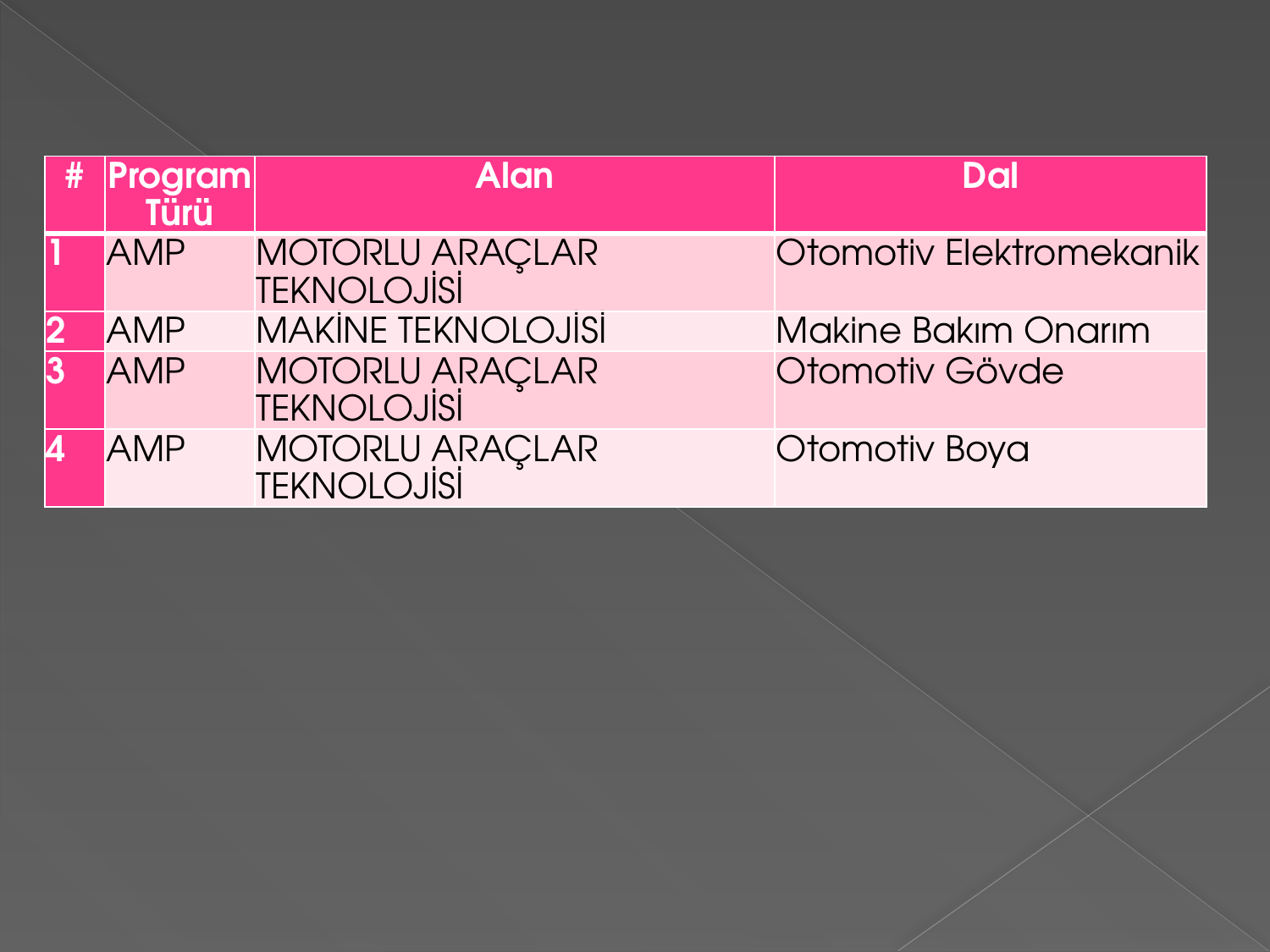

| # | Program Türü | Alan | Dal |
| --- | --- | --- | --- |
| 1 | AMP | MOTORLU ARAÇLAR TEKNOLOJİSİ | Otomotiv Elektromekanik |
| 2 | AMP | MAKİNE TEKNOLOJİSİ | Makine Bakım Onarım |
| 3 | AMP | MOTORLU ARAÇLAR TEKNOLOJİSİ | Otomotiv Gövde |
| 4 | AMP | MOTORLU ARAÇLAR TEKNOLOJİSİ | Otomotiv Boya |